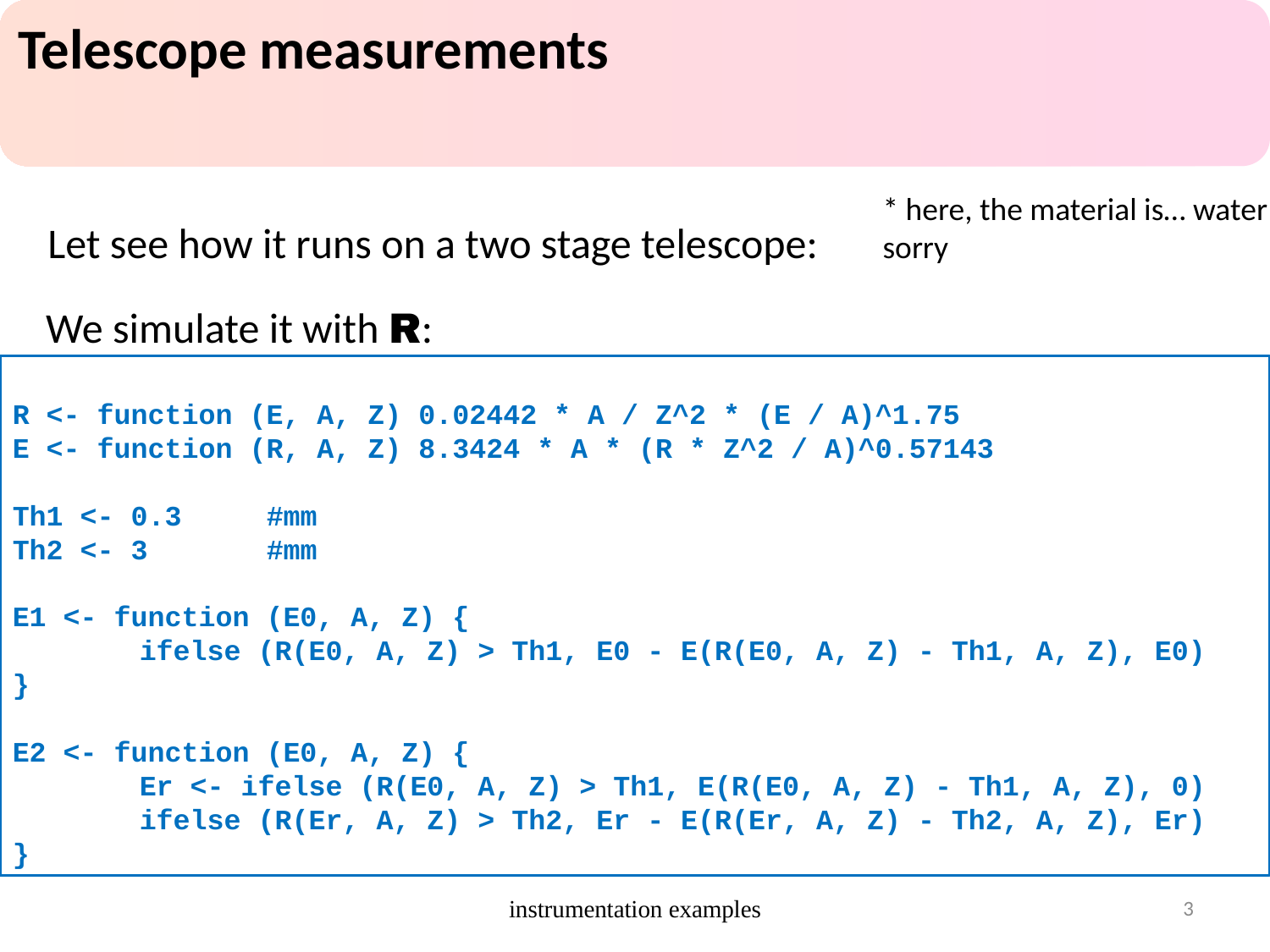

Telescope measurements
* here, the material is… water
sorry
Let see how it runs on a two stage telescope:
We simulate it with R:

R <- function (E, A, Z) 0.02442 * A / Z^2 * (E / A)^1.75
E <- function (R, A, Z) 8.3424 * A * (R * Z^2 / A)^0.57143

Th1 <- 0.3	#mm
Th2 <- 3	#mm

E1 <- function (E0, A, Z) {
	ifelse (R(E0, A, Z) > Th1, E0 - E(R(E0, A, Z) - Th1, A, Z), E0)
}

E2 <- function (E0, A, Z) {
	Er <- ifelse (R(E0, A, Z) > Th1, E(R(E0, A, Z) - Th1, A, Z), 0)
	ifelse (R(Er, A, Z) > Th2, Er - E(R(Er, A, Z) - Th2, A, Z), Er)
}
instrumentation examples
3